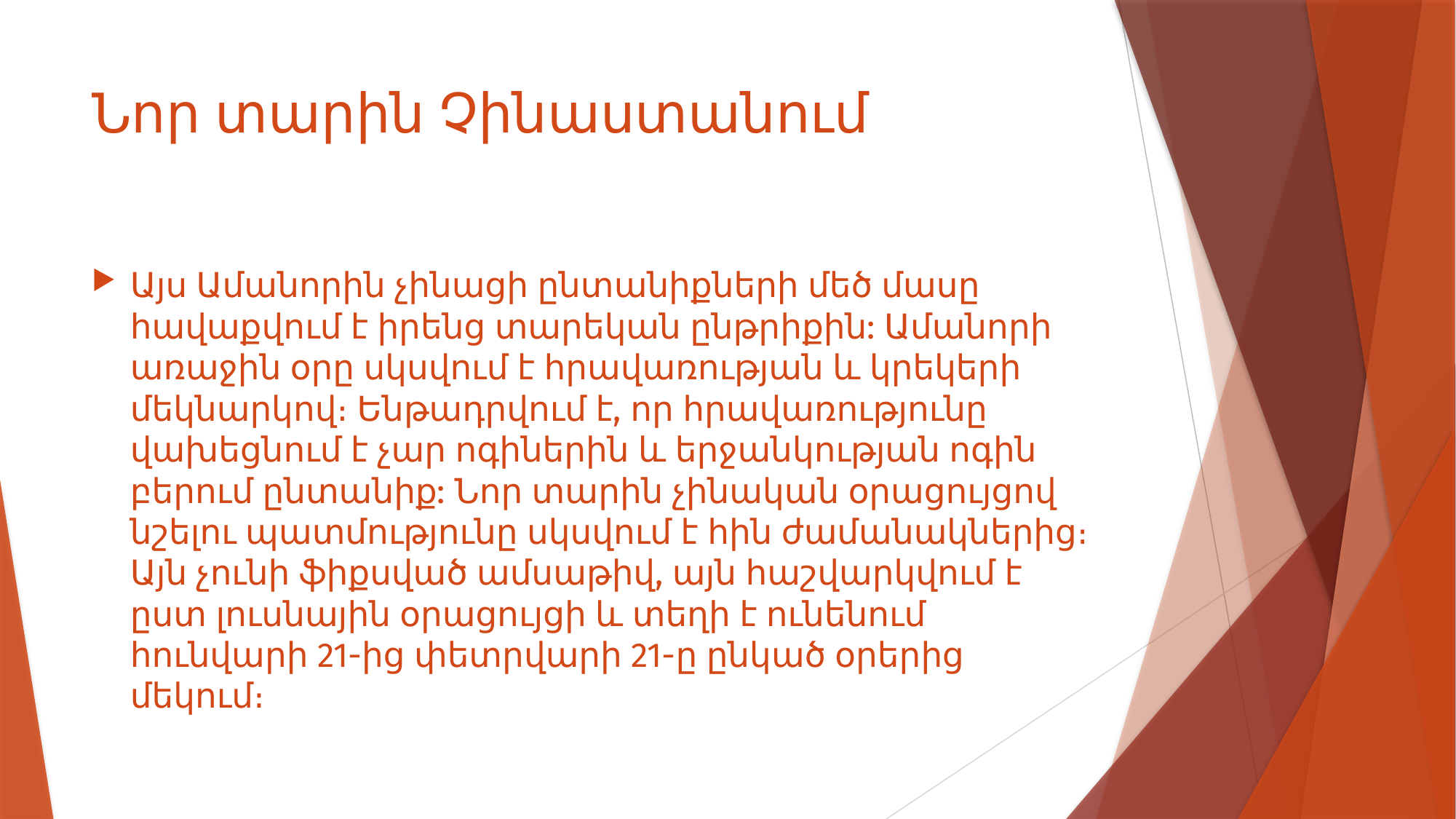

# Նոր տարին Չինաստանում
Այս Ամանորին չինացի ընտանիքների մեծ մասը հավաքվում է իրենց տարեկան ընթրիքին: Ամանորի առաջին օրը սկսվում է հրավառության և կրեկերի մեկնարկով։ Ենթադրվում է, որ հրավառությունը վախեցնում է չար ոգիներին և երջանկության ոգին բերում ընտանիք: Նոր տարին չինական օրացույցով նշելու պատմությունը սկսվում է հին ժամանակներից։ Այն չունի ֆիքսված ամսաթիվ, այն հաշվարկվում է ըստ լուսնային օրացույցի և տեղի է ունենում հունվարի 21-ից փետրվարի 21-ը ընկած օրերից մեկում։